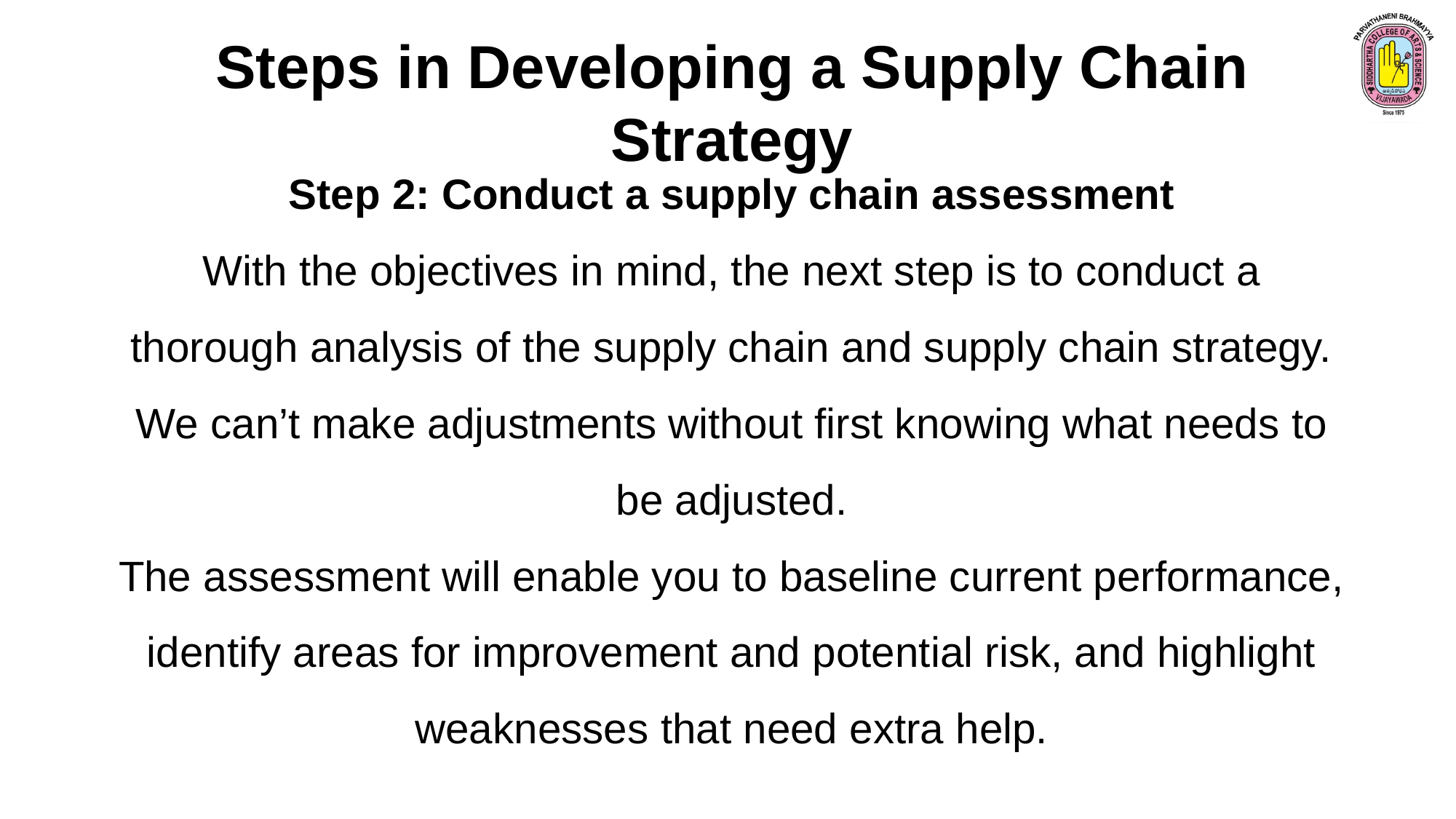

Steps in Developing a Supply Chain Strategy
Step 2: Conduct a supply chain assessment
With the objectives in mind, the next step is to conduct a thorough analysis of the supply chain and supply chain strategy. We can’t make adjustments without first knowing what needs to be adjusted.
The assessment will enable you to baseline current performance, identify areas for improvement and potential risk, and highlight weaknesses that need extra help.